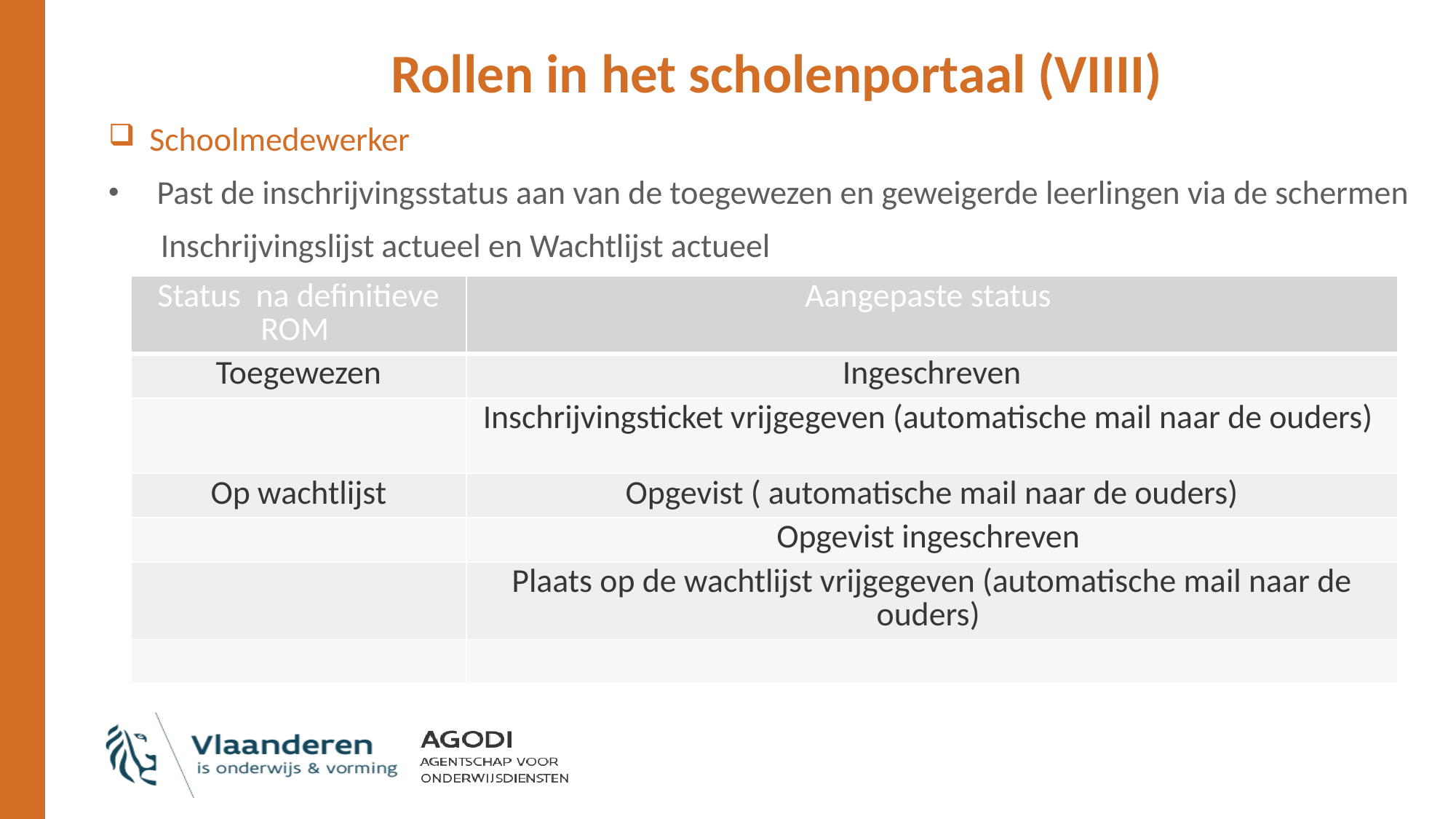

# Rollen in het scholenportaal (VIIII)
Schoolmedewerker
 Past de inschrijvingsstatus aan van de toegewezen en geweigerde leerlingen via de schermen
       Inschrijvingslijst actueel en Wachtlijst actueel

| Status na definitieve ROM | Aangepaste status |
| --- | --- |
| Toegewezen | Ingeschreven |
|  | Inschrijvingsticket vrijgegeven (automatische mail naar de ouders) |
| Op wachtlijst | Opgevist ( automatische mail naar de ouders) |
|  | Opgevist ingeschreven |
|  | Plaats op de wachtlijst vrijgegeven (automatische mail naar de ouders) |
|  |  |